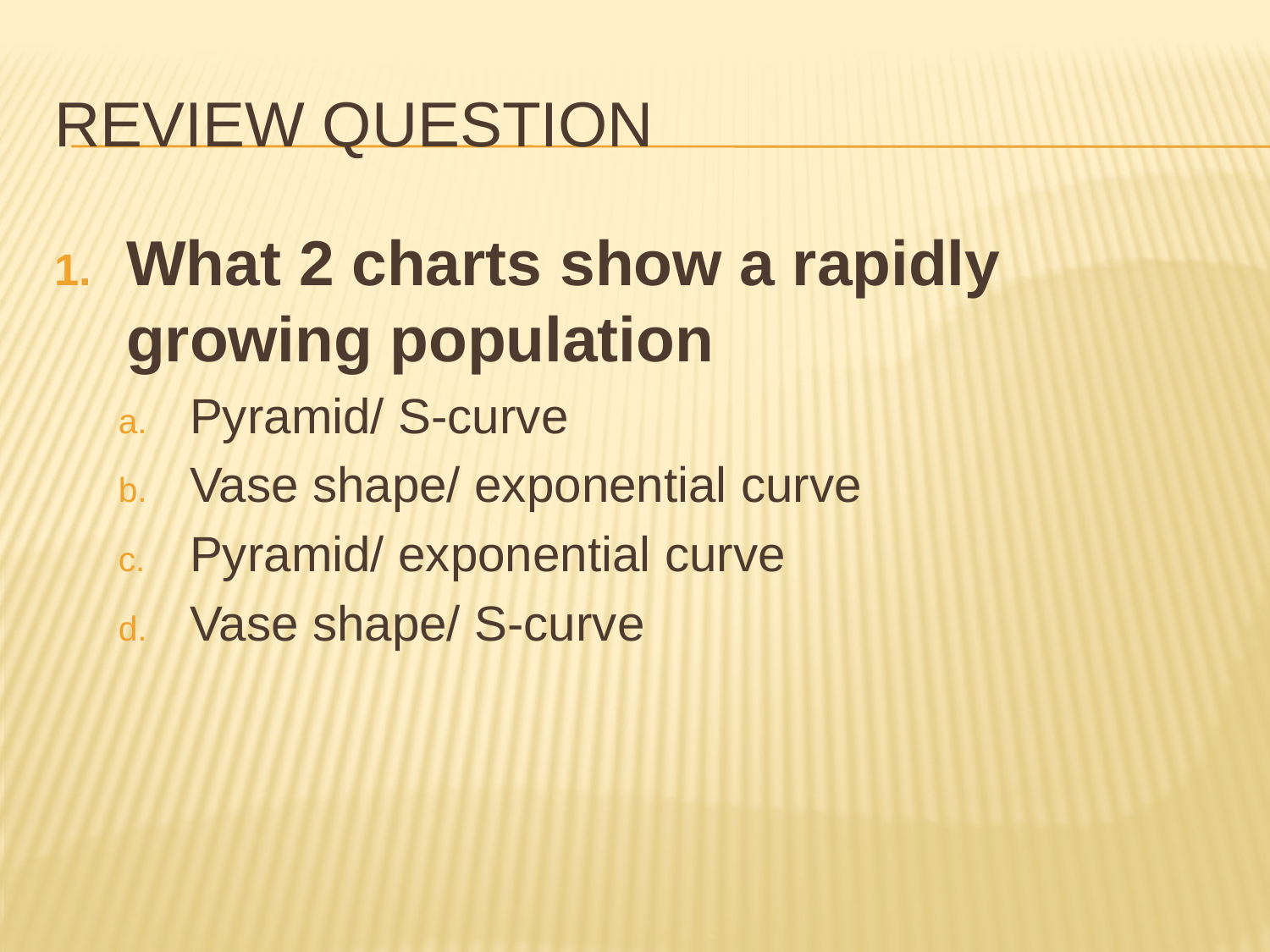

# Review Question
What 2 charts show a rapidly growing population
Pyramid/ S-curve
Vase shape/ exponential curve
Pyramid/ exponential curve
Vase shape/ S-curve